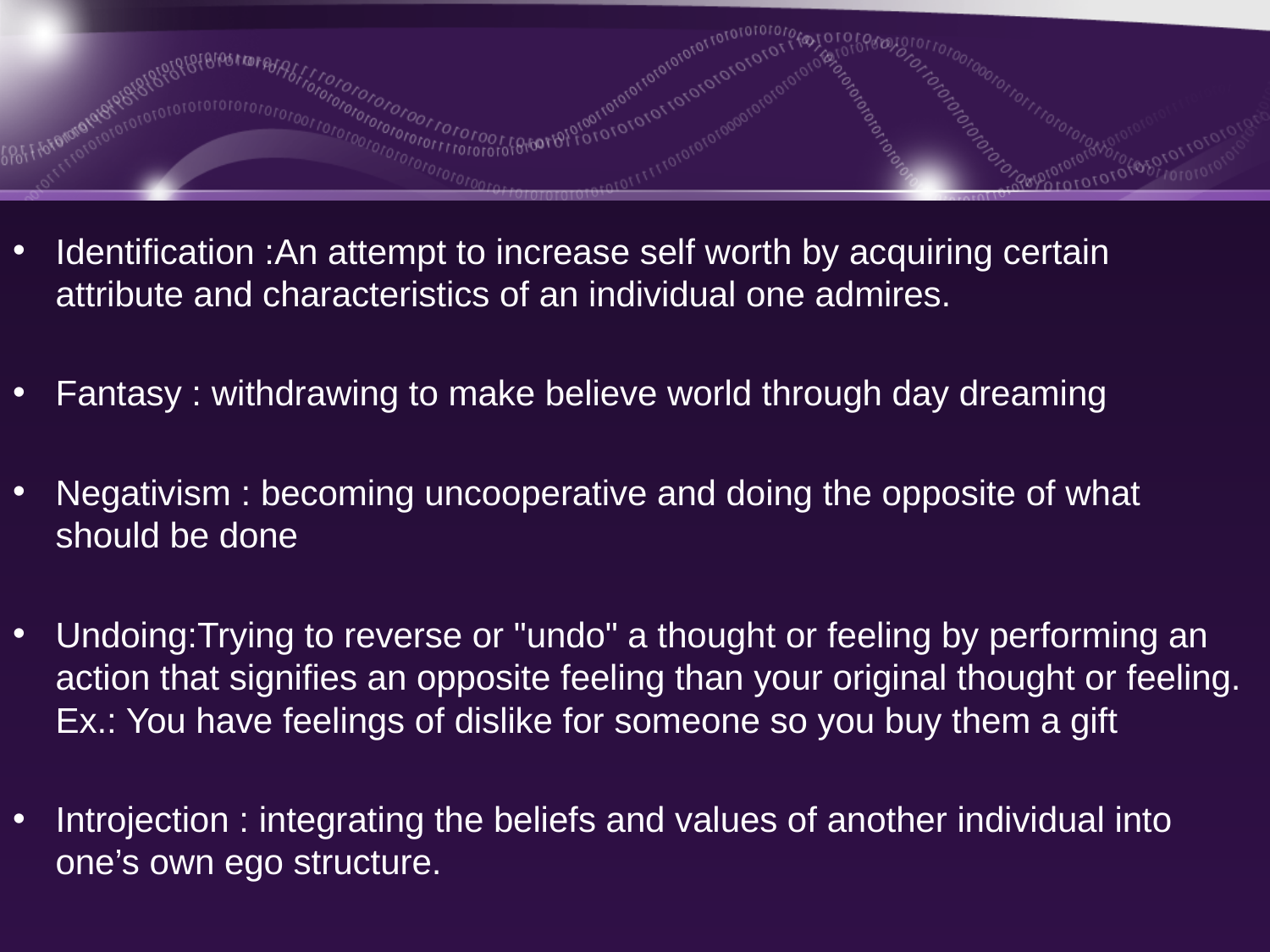

Identification :An attempt to increase self worth by acquiring certain attribute and characteristics of an individual one admires.

Fantasy : withdrawing to make believe world through day dreaming

Negativism : becoming uncooperative and doing the opposite of what should be done

Undoing:Trying to reverse or "undo" a thought or feeling by performing an action that signifies an opposite feeling than your original thought or feeling. Ex.: You have feelings of dislike for someone so you buy them a gift

Introjection : integrating the beliefs and values of another individual into one’s own ego structure.